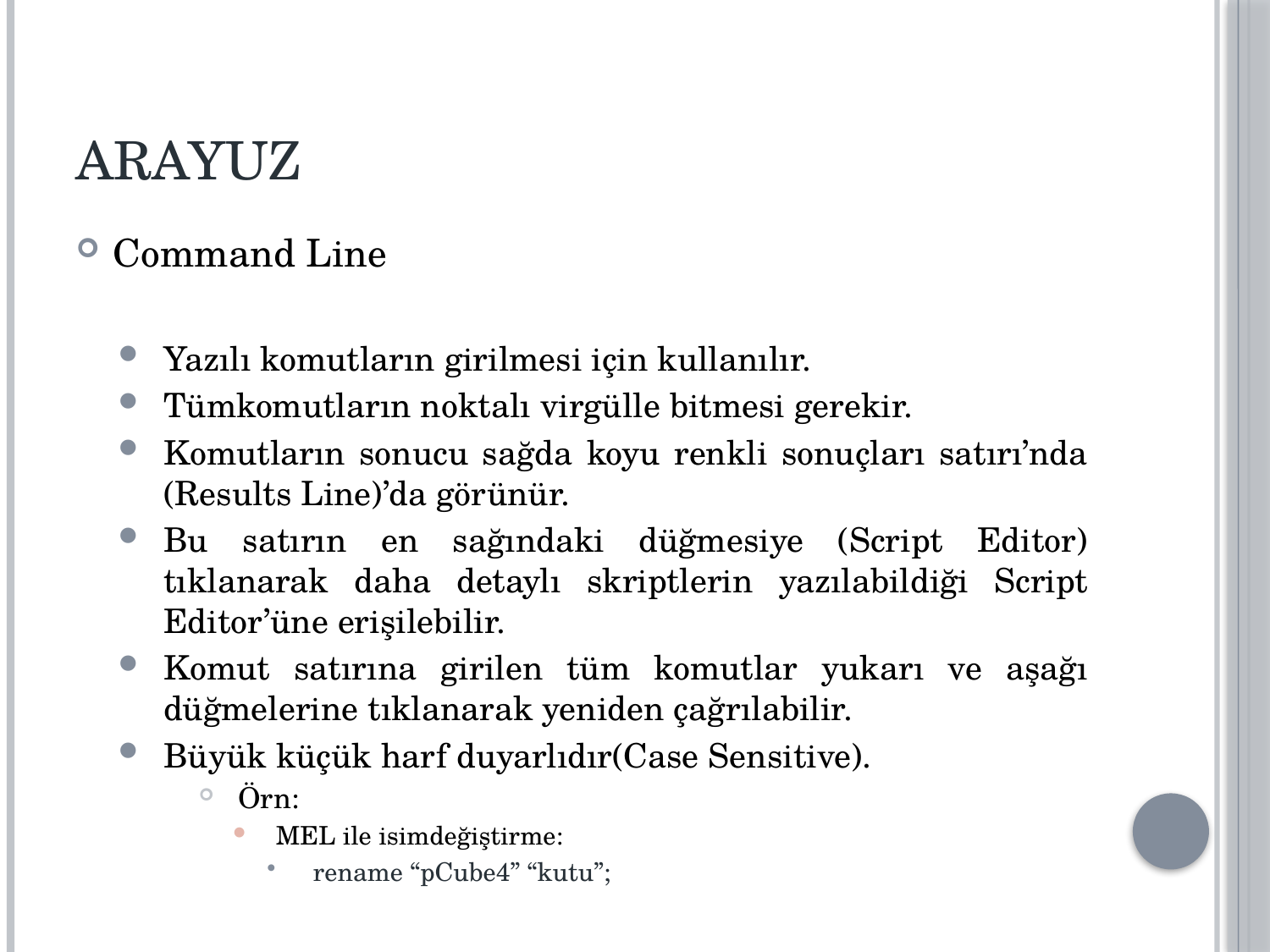

# ARAYUZ
Command Line

Yazılı komutların girilmesi için kullanılır.
Tümkomutların noktalı virgülle bitmesi gerekir.
Komutların sonucu sağda koyu renkli sonuçları satırı’nda (Results Line)’da görünür.
Bu satırın en sağındaki düğmesiye (Script Editor) tıklanarak daha detaylı skriptlerin yazılabildiği Script Editor’üne erişilebilir.
Komut satırına girilen tüm komutlar yukarı ve aşağı düğmelerine tıklanarak yeniden çağrılabilir.
Büyük küçük harf duyarlıdır(Case Sensitive).
Örn:
MEL ile isimdeğiştirme:
rename “pCube4” “kutu”;